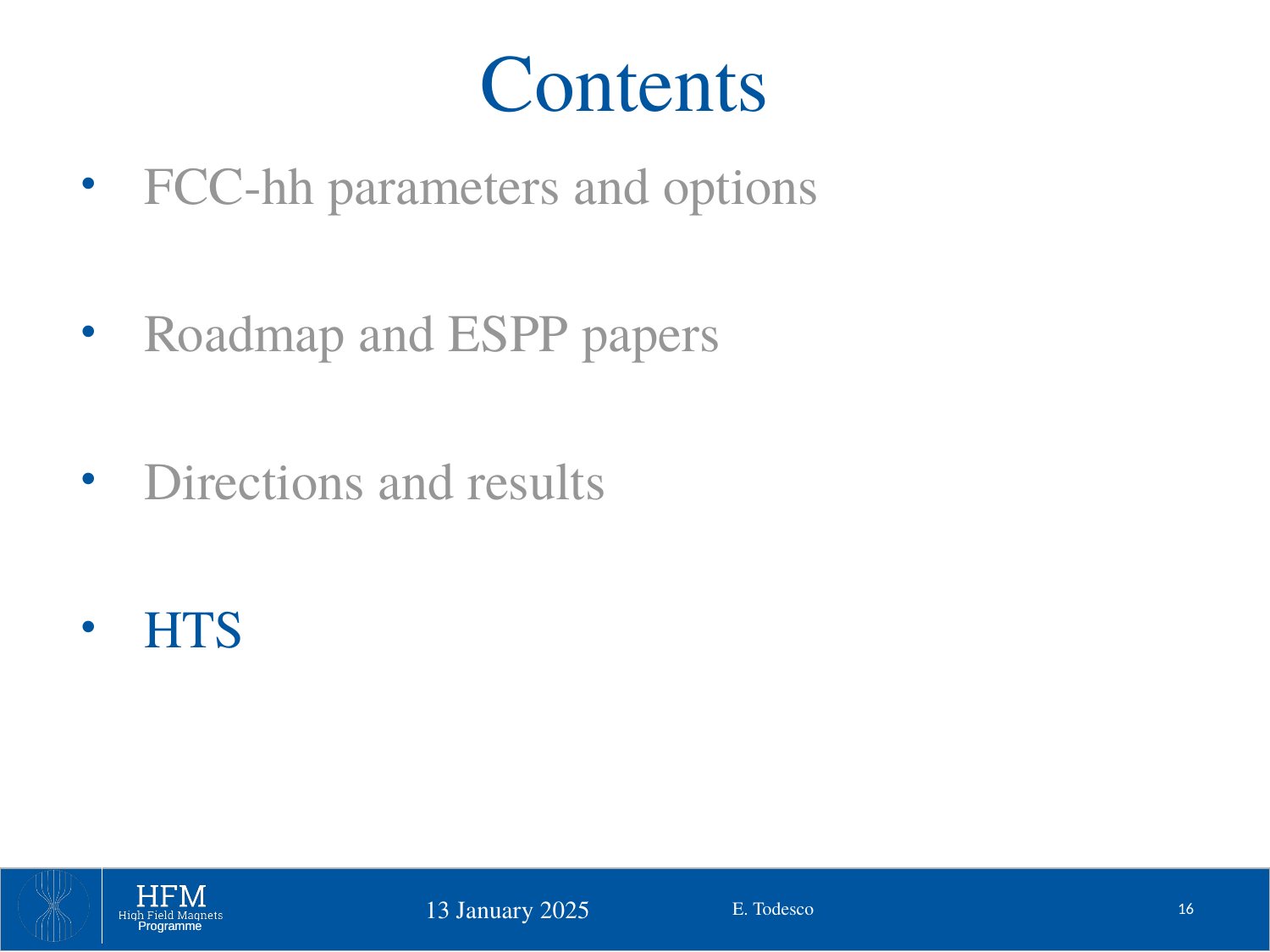

# Contents
FCC-hh parameters and options

Roadmap and ESPP papers

Directions and results

HTS

E. Todesco
16
13 January 2025